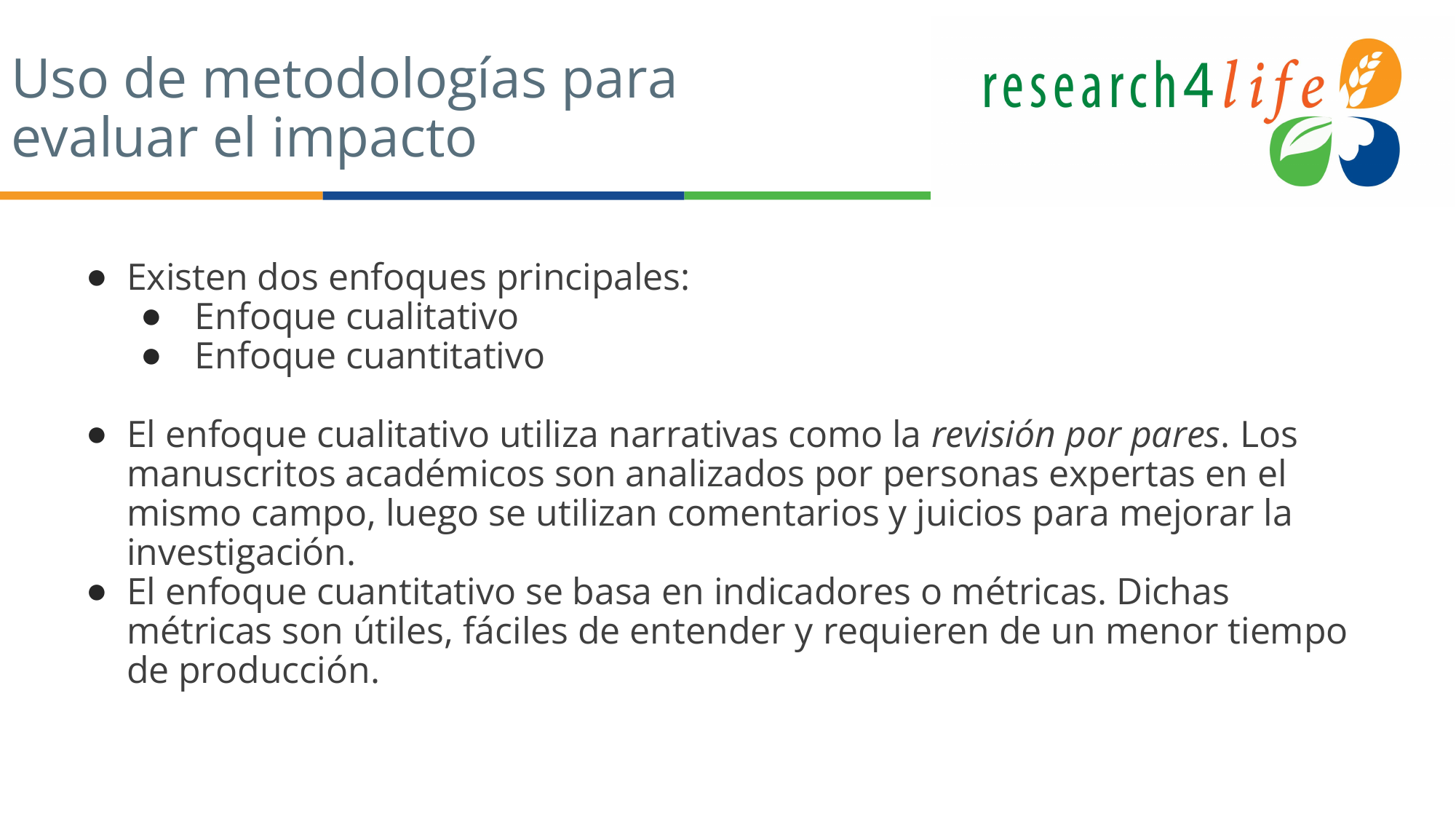

# Uso de metodologías para
evaluar el impacto
Existen dos enfoques principales:
Enfoque cualitativo
Enfoque cuantitativo

El enfoque cualitativo utiliza narrativas como la revisión por pares. Los manuscritos académicos son analizados por personas expertas en el mismo campo, luego se utilizan comentarios y juicios para mejorar la investigación.
El enfoque cuantitativo se basa en indicadores o métricas. Dichas métricas son útiles, fáciles de entender y requieren de un menor tiempo de producción.